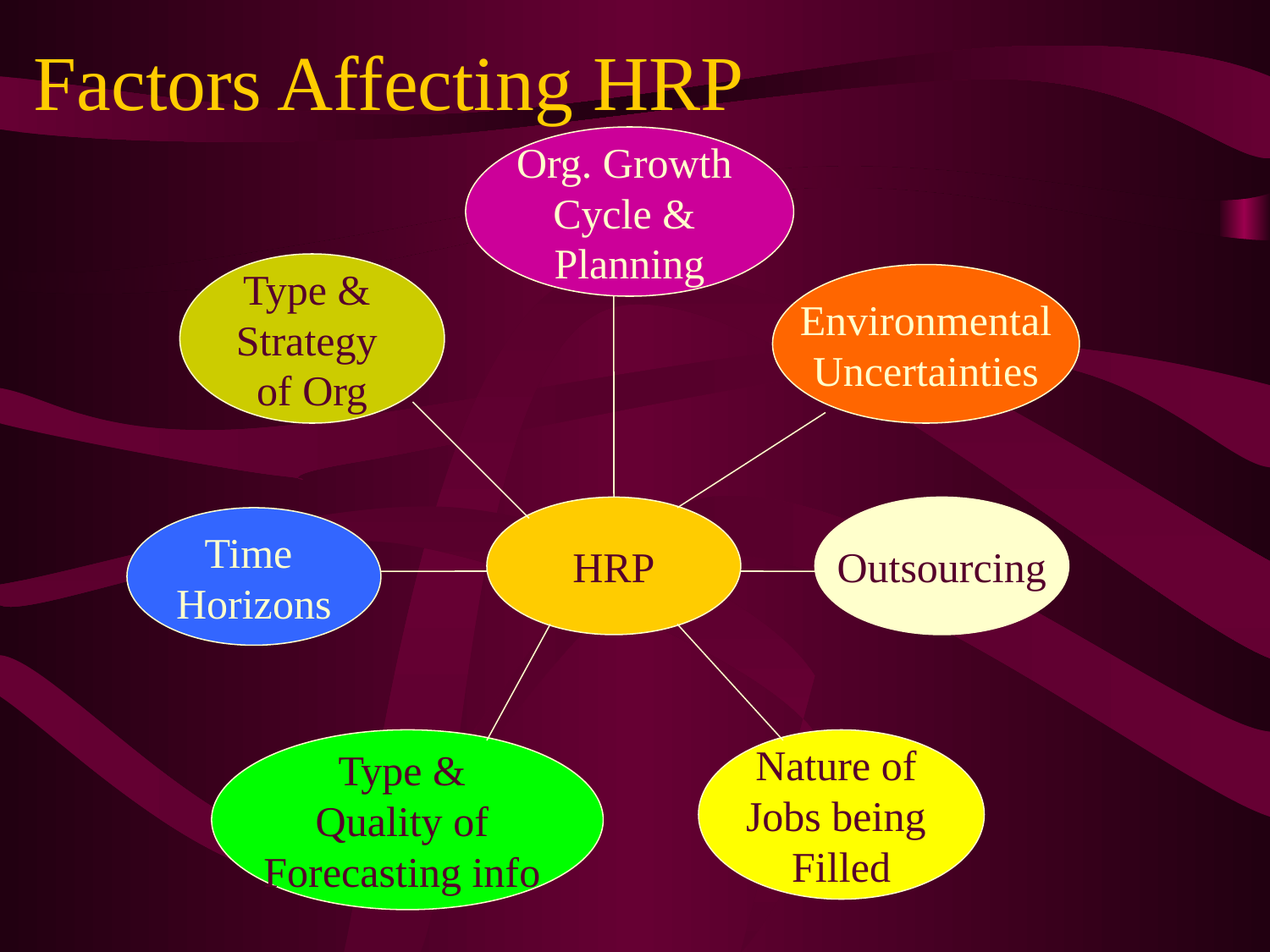

# Factors Affecting HRP
Org. Growth
Cycle &
Planning
Type &
Strategy
of Org
Environmental
Uncertainties

HRP
Outsourcing
Time
Horizons

Type &
Quality of
Forecasting info
Nature of
Jobs being
Filled